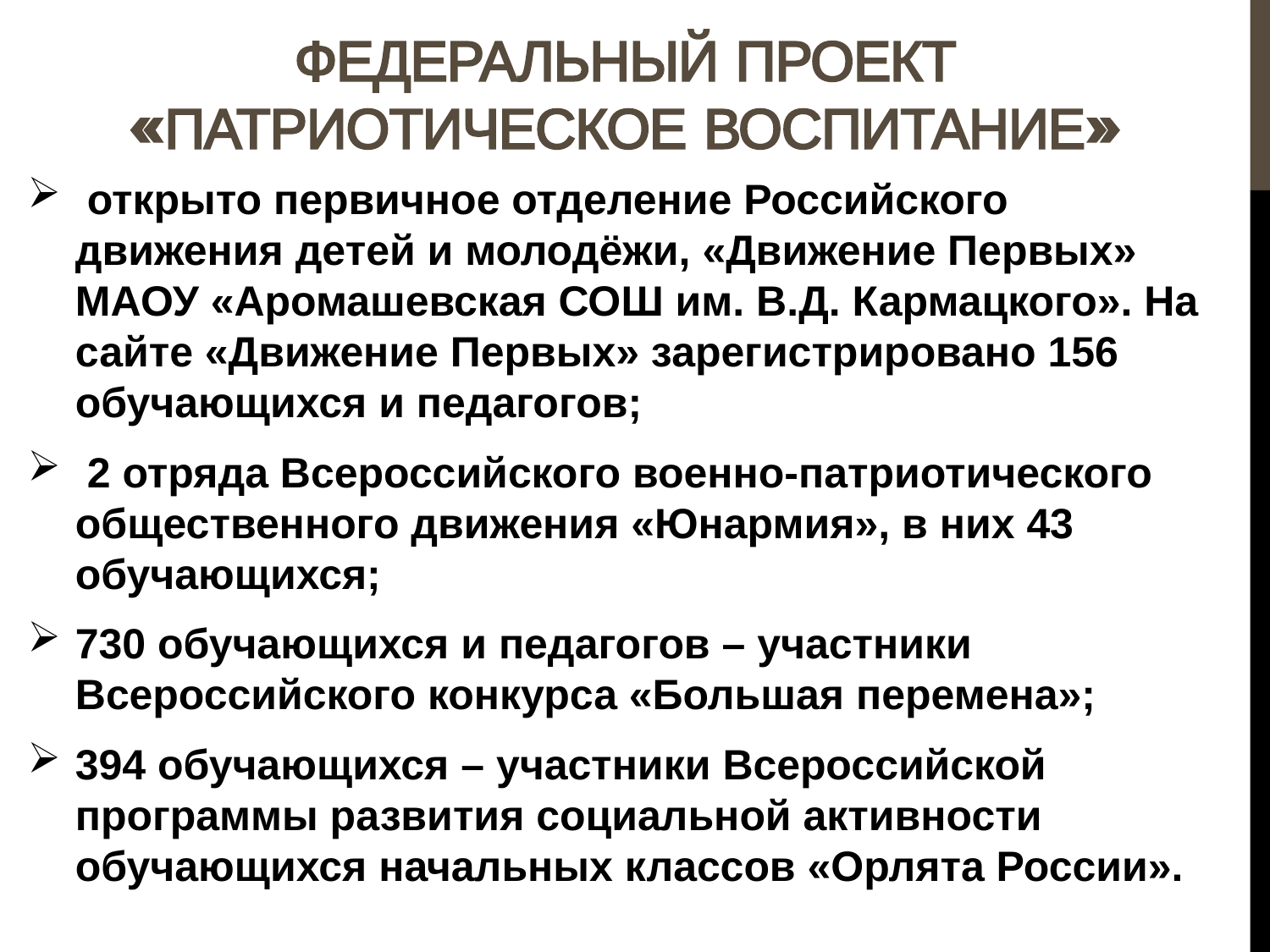

# Федеральный проект «Патриотическое воспитание»
 открыто первичное отделение Российского движения детей и молодёжи, «Движение Первых»  МАОУ «Аромашевская СОШ им. В.Д. Кармацкого». На сайте «Движение Первых» зарегистрировано 156 обучающихся и педагогов;
 2 отряда Всероссийского военно-патриотического общественного движения «Юнармия», в них 43 обучающихся;
730 обучающихся и педагогов – участники Всероссийского конкурса «Большая перемена»;
394 обучающихся – участники Всероссийской программы развития социальной активности обучающихся начальных классов «Орлята России».